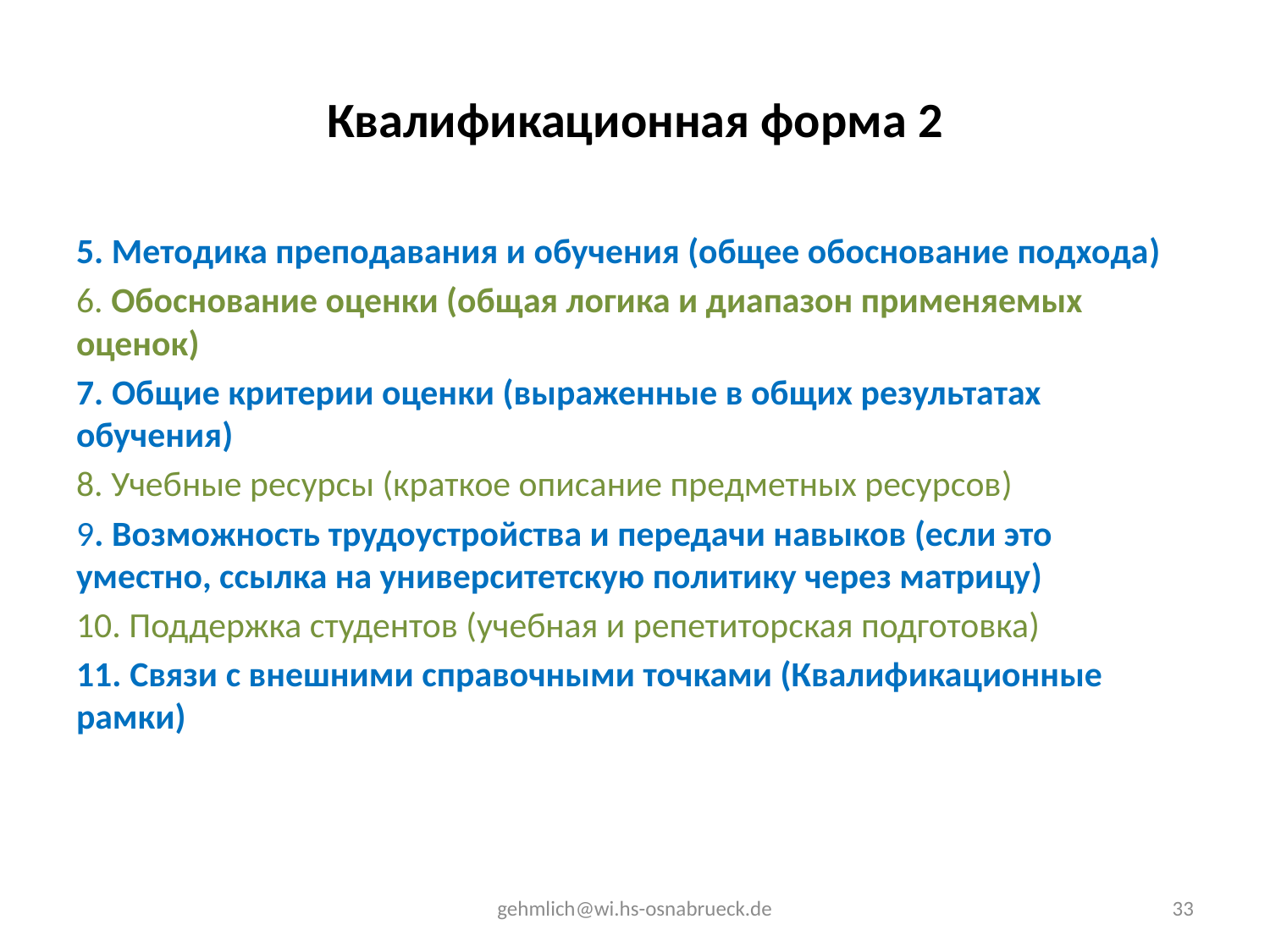

# Квалификационная форма 2
5. Методика преподавания и обучения (общее обоснование подхода)
6. Обоснование оценки (общая логика и диапазон применяемых оценок)
7. Общие критерии оценки (выраженные в общих результатах обучения)
8. Учебные ресурсы (краткое описание предметных ресурсов)
9. Возможность трудоустройства и передачи навыков (если это уместно, ссылка на университетскую политику через матрицу)
10. Поддержка студентов (учебная и репетиторская подготовка)
11. Связи с внешними справочными точками (Квалификационные рамки)
gehmlich@wi.hs-osnabrueck.de
33